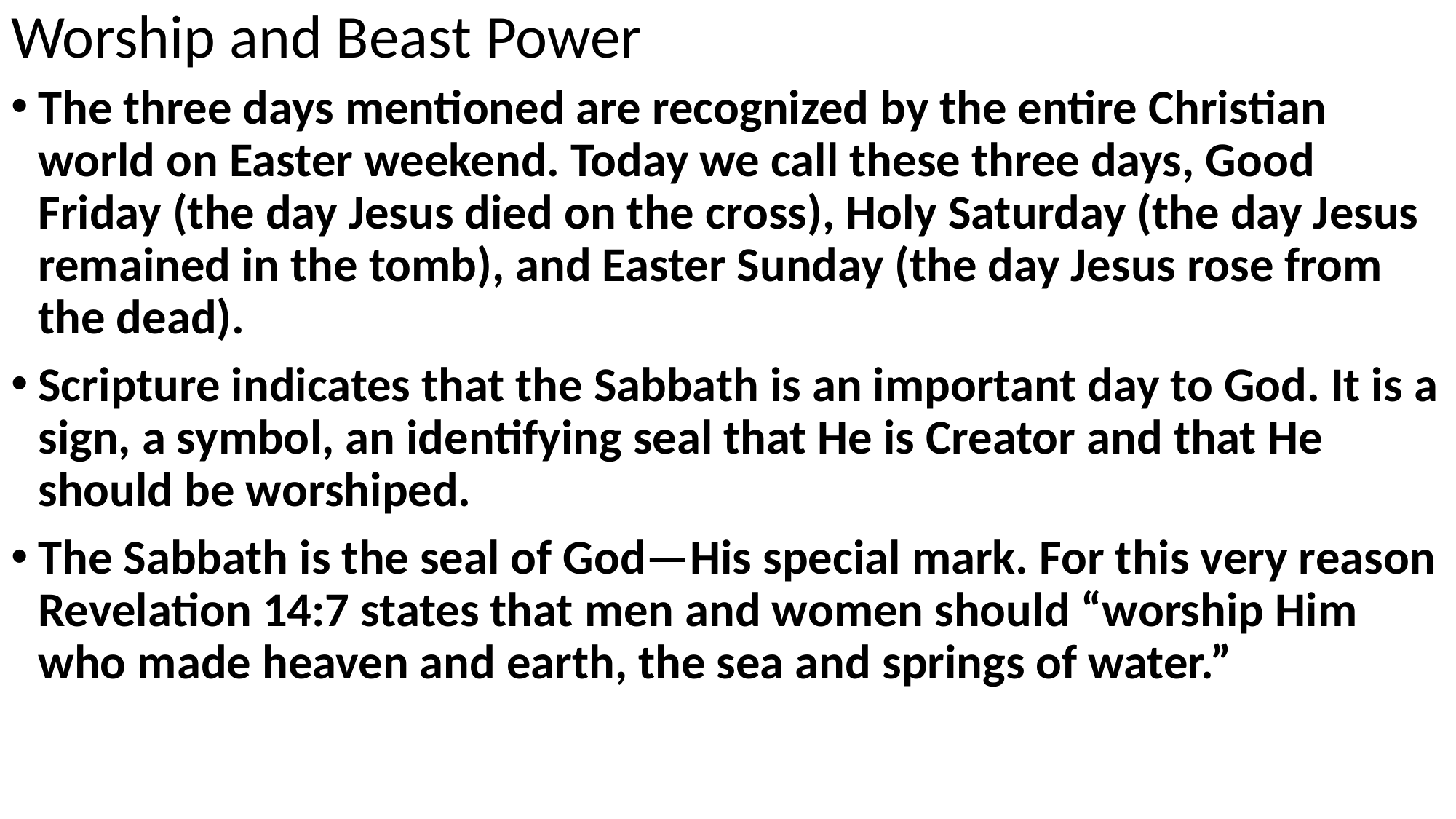

# Worship and Beast Power
The three days mentioned are recognized by the entire Christian world on Easter weekend. Today we call these three days, Good Friday (the day Jesus died on the cross), Holy Saturday (the day Jesus remained in the tomb), and Easter Sunday (the day Jesus rose from the dead).
Scripture indicates that the Sabbath is an important day to God. It is a sign, a symbol, an identifying seal that He is Creator and that He should be worshiped.
The Sabbath is the seal of God—His special mark. For this very reason Revelation 14:7 states that men and women should “worship Him who made heaven and earth, the sea and springs of water.”